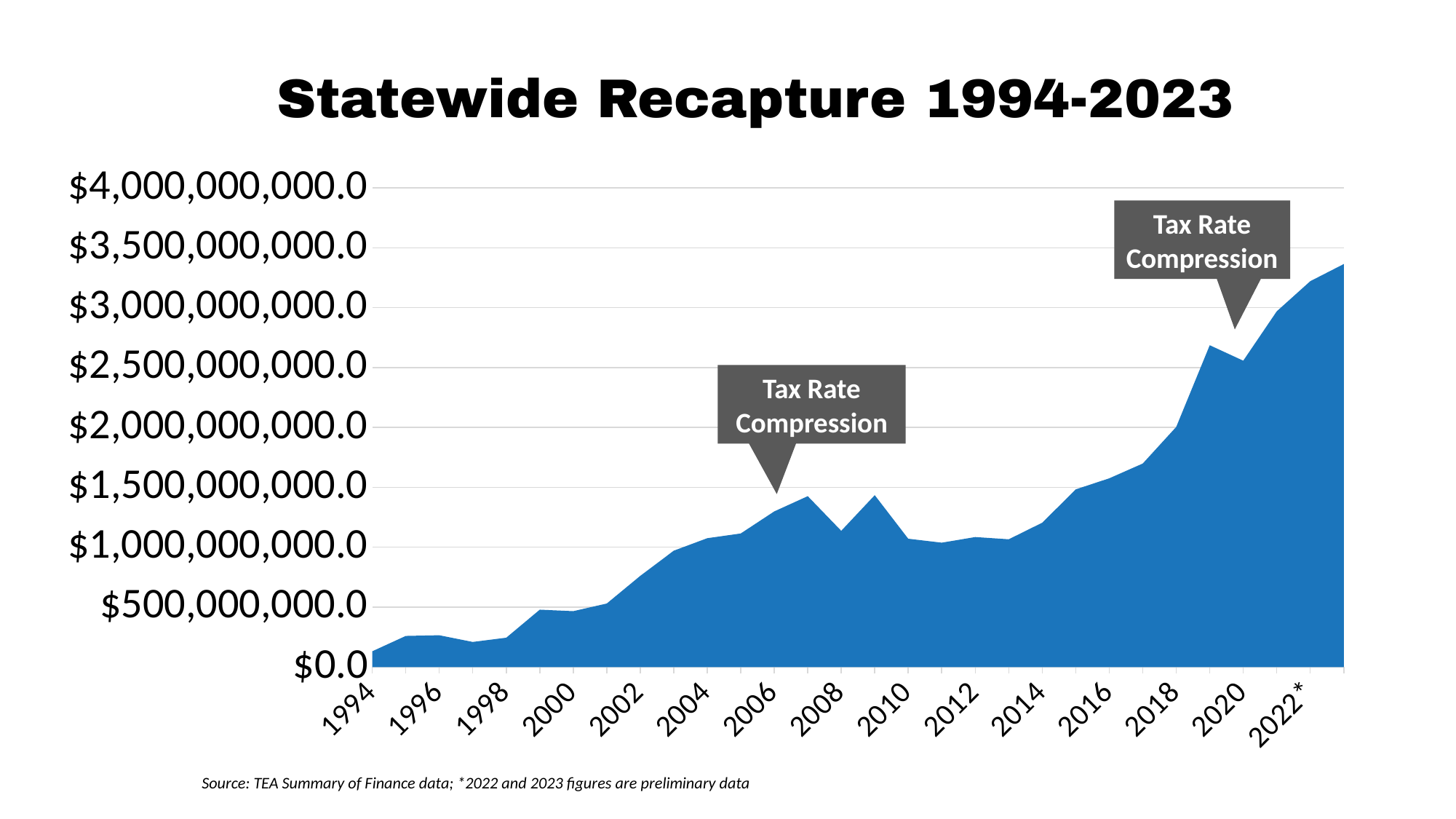

Statewide Recapture 1994-2023

### Chart

| Category |  |
|---|---|
| 1994 | 131480545.0 |
| 1995 | 259663862.0 |
| 1996 | 265525052.0 |
| 1997 | 209329356.0 |
| 1998 | 244894409.0 |
| 1999 | 479084854.0 |
| 2000 | 466462963.0 |
| 2001 | 530152838.0 |
| 2002 | 760957736.0 |
| 2003 | 971535061.0 |
| 2004 | 1075602976.0 |
| 2005 | 1114880702.0 |
| 2006 | 1298985554.0 |
| 2007 | 1426512022.0 |
| 2008 | 1137319193.0 |
| 2009 | 1434887246.0 |
| 2010 | 1071219907.0 |
| 2011 | 1038261804.0 |
| 2012 | 1085016723.0 |
| 2013 | 1066593162.0 |
| 2014 | 1205002704.0 |
| 2015 | 1483246058.0 |
| 2016 | 1575260848.0 |
| 2017 | 1699046129.0 |
| 2018 | 2004903422.0 |
| 2019 | 2687042428.0 |
| 2020 | 2557802934.0 |
| 2021 | 2969720781.0 |
| 2022* | 3221204502.0 |
| 2023* | 3364471410.0 |
Tax Rate Compression
Tax Rate Compression
Source: TEA Summary of Finance data; *2022 and 2023 figures are preliminary data